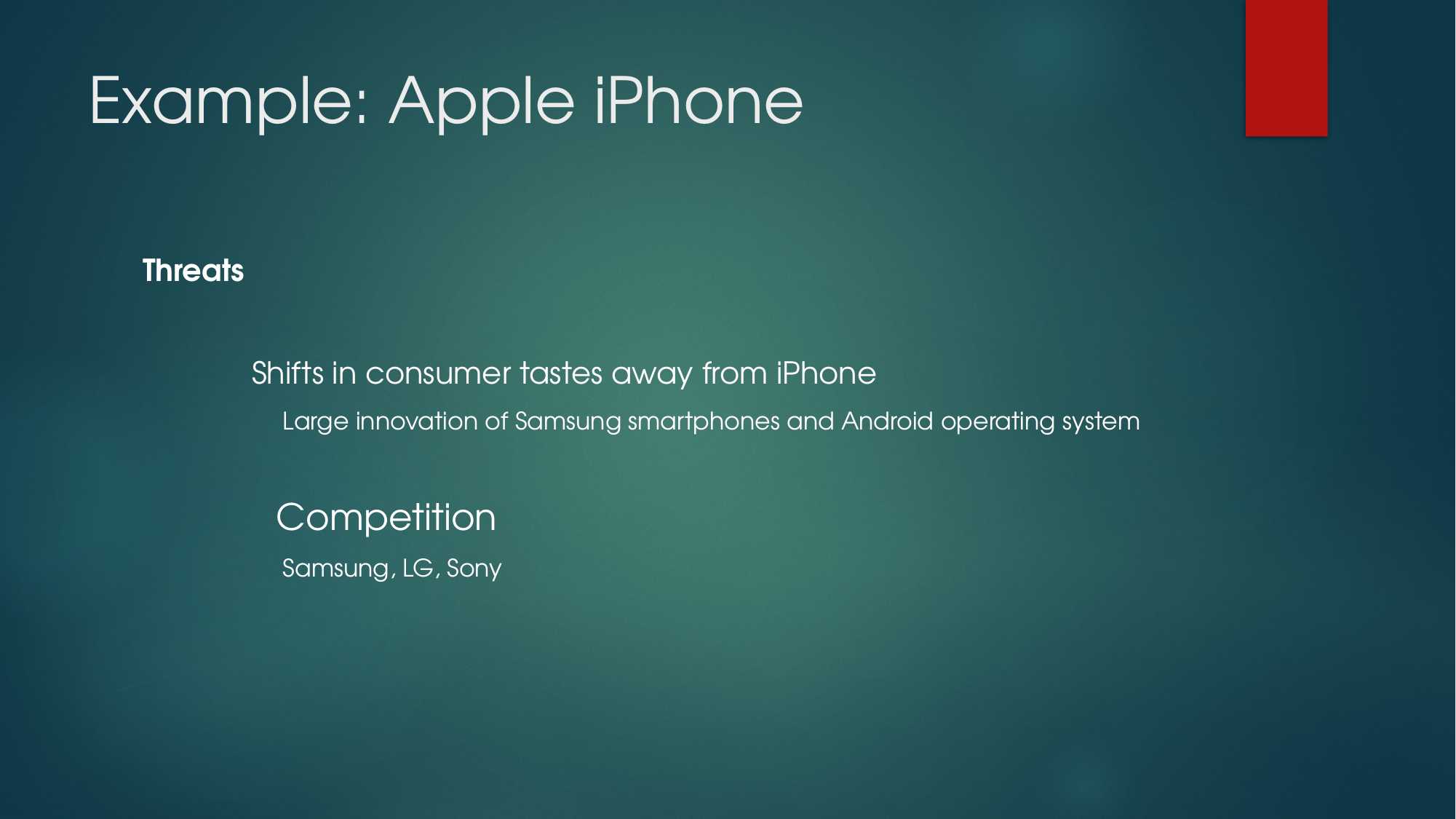

# Example: Apple iPhone
Threats

	Shifts in consumer tastes away from iPhone
	 Large innovation of Samsung smartphones and Android operating system

	Competition
	 Samsung, LG, Sony